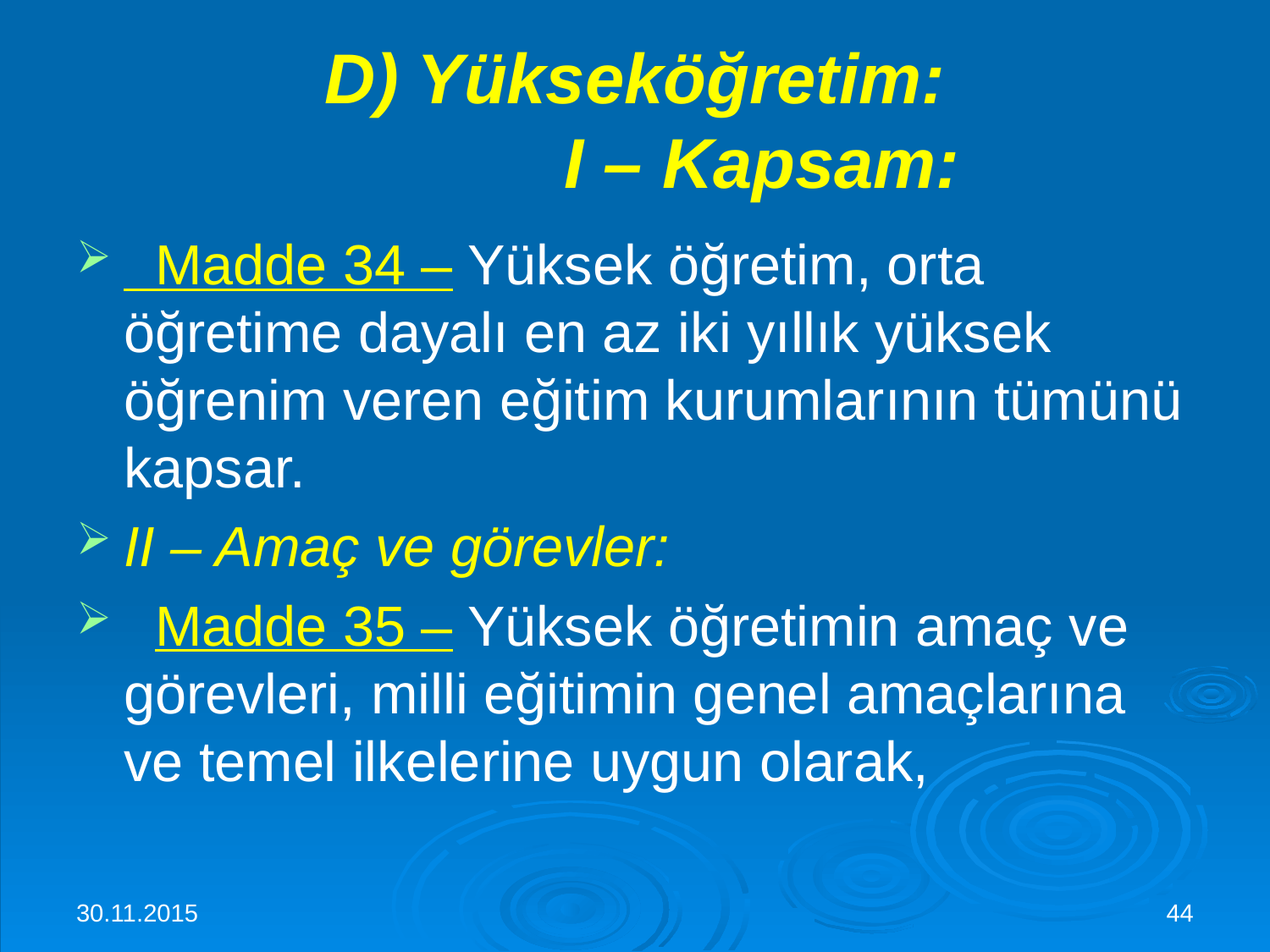

# D) Yükseköğretim:              I – Kapsam:
  Madde 34 – Yüksek öğretim, orta öğretime dayalı en az iki yıllık yüksek öğrenim veren eğitim kurumlarının tümünü kapsar.
II – Amaç ve görevler:
  Madde 35 – Yüksek öğretimin amaç ve görevleri, milli eğitimin genel amaçlarına ve temel ilkelerine uygun olarak,
30.11.2015
44